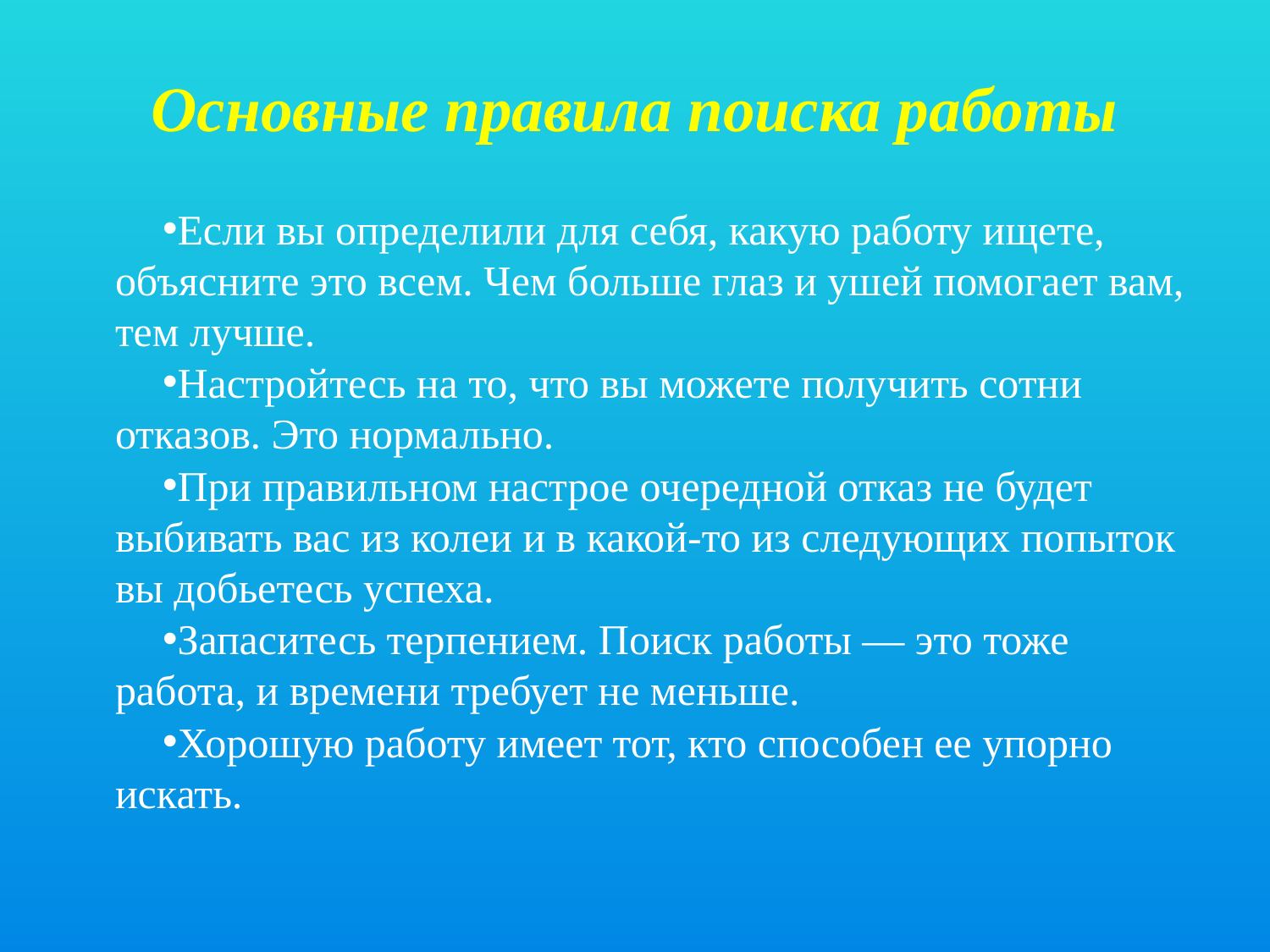

# Основные правила поиска работы
Если вы определили для себя, какую работу ищете, объясните это всем. Чем больше глаз и ушей помогает вам, тем лучше.
Настройтесь на то, что вы можете получить сотни отказов. Это нормально.
При правильном настрое очередной отказ не будет выбивать вас из колеи и в какой-то из следующих попыток вы добьетесь успеха.
Запаситесь терпением. Поиск работы — это тоже работа, и времени требует не меньше.
Хорошую работу имеет тот, кто способен ее упорно искать.